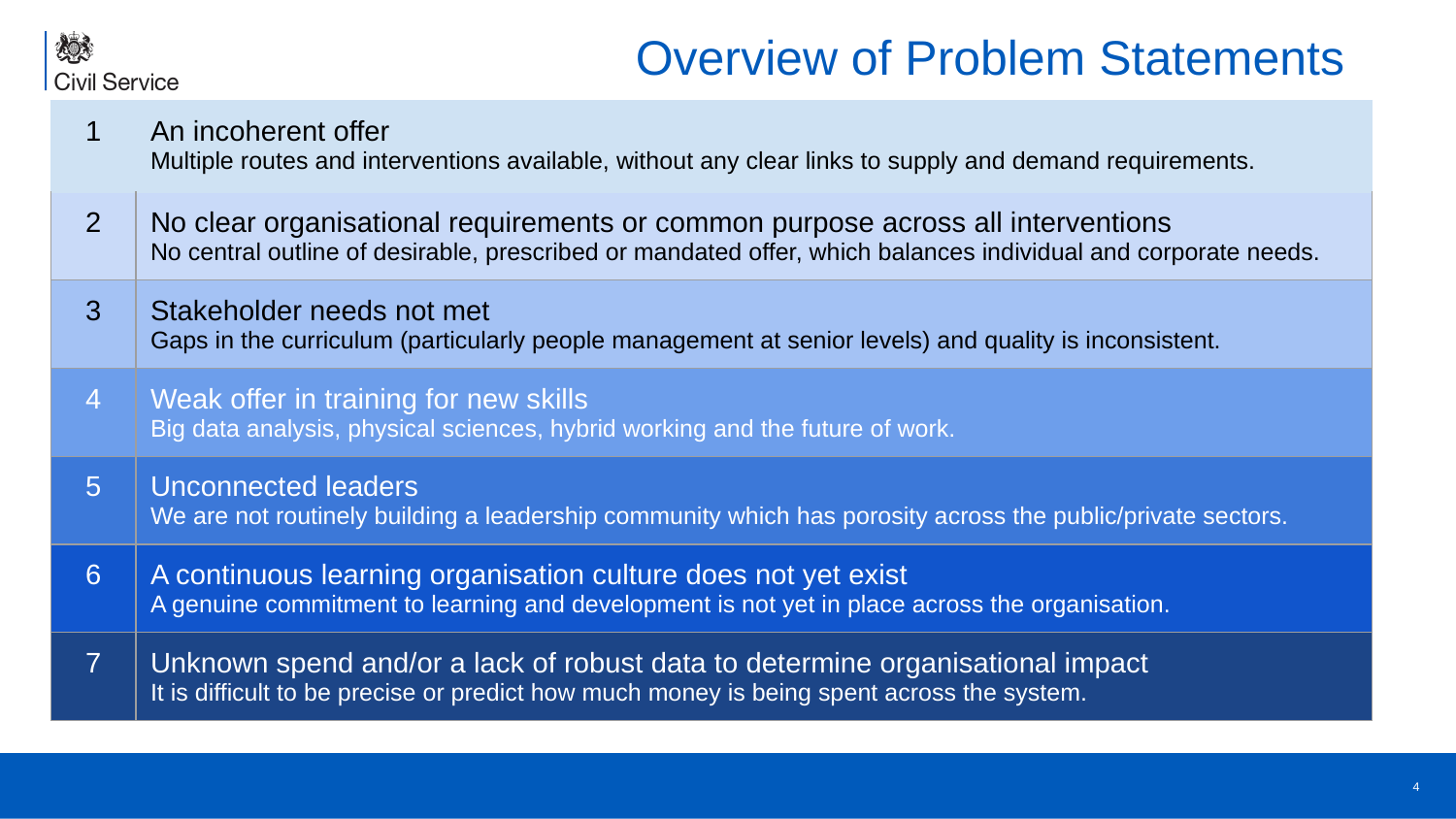

# Overview of Problem Statements
| 1 | An incoherent offer Multiple routes and interventions available, without any clear links to supply and demand requirements. |
| --- | --- |
| 2 | No clear organisational requirements or common purpose across all interventions No central outline of desirable, prescribed or mandated offer, which balances individual and corporate needs. |
| 3 | Stakeholder needs not met Gaps in the curriculum (particularly people management at senior levels) and quality is inconsistent. |
| 4 | Weak offer in training for new skills Big data analysis, physical sciences, hybrid working and the future of work. |
| 5 | Unconnected leaders We are not routinely building a leadership community which has porosity across the public/private sectors. |
| 6 | A continuous learning organisation culture does not yet exist A genuine commitment to learning and development is not yet in place across the organisation. |
| 7 | Unknown spend and/or a lack of robust data to determine organisational impact It is difficult to be precise or predict how much money is being spent across the system. |